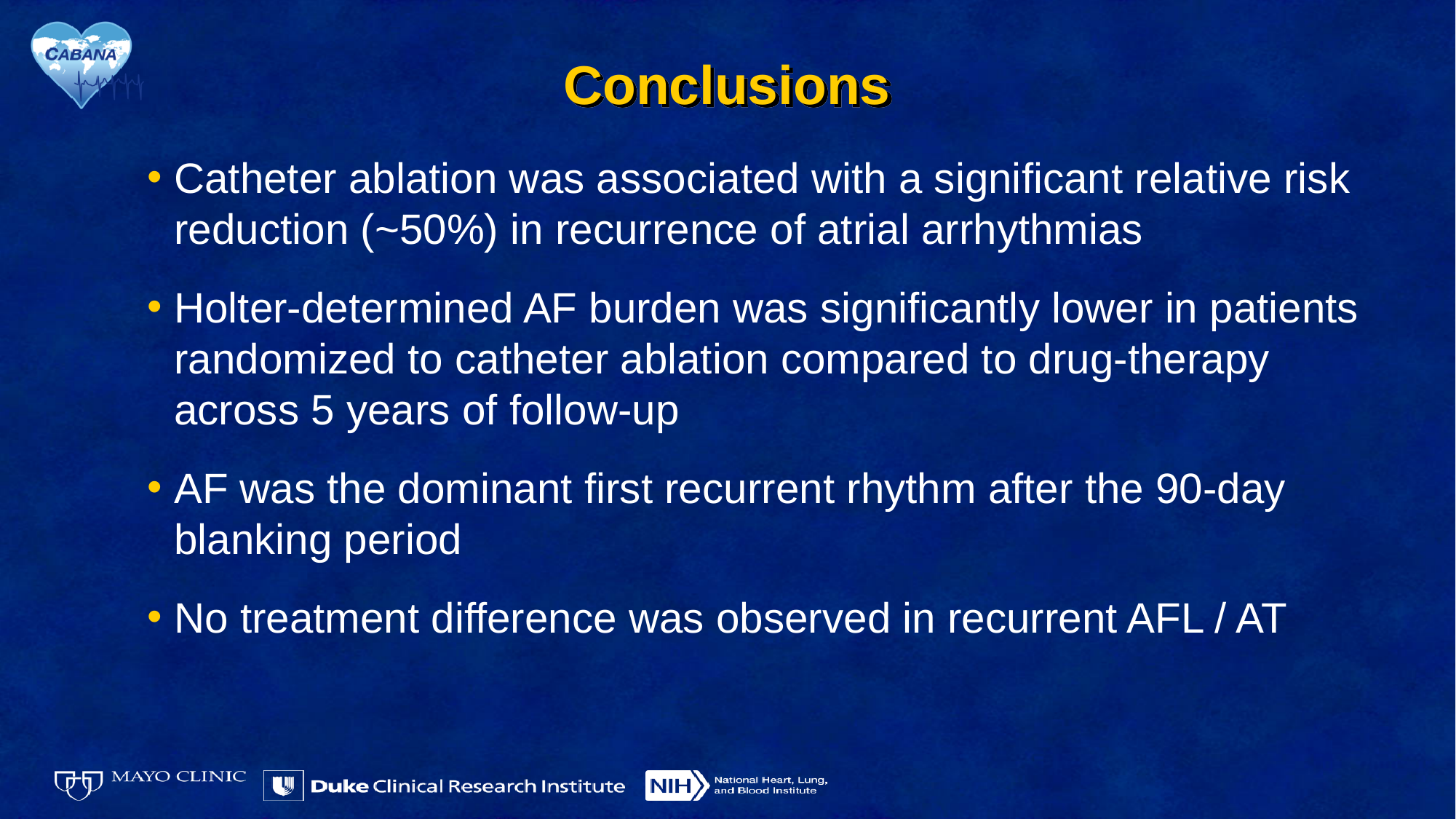

# Conclusions
Catheter ablation was associated with a significant relative risk reduction (~50%) in recurrence of atrial arrhythmias

Holter-determined AF burden was significantly lower in patients randomized to catheter ablation compared to drug-therapy across 5 years of follow-up

AF was the dominant first recurrent rhythm after the 90-day blanking period

No treatment difference was observed in recurrent AFL / AT